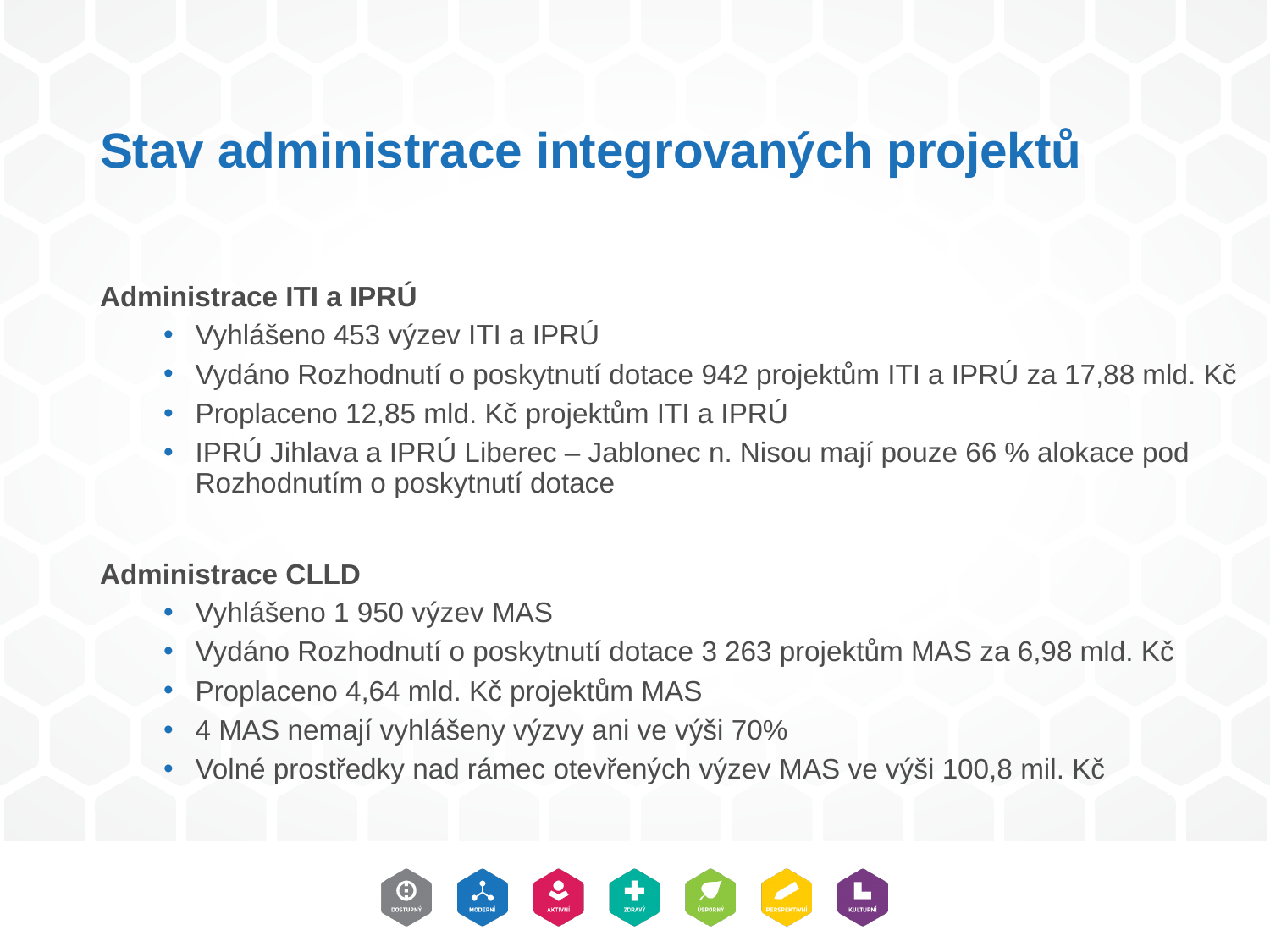

# Stav administrace integrovaných projektů
Administrace ITI a IPRÚ
Vyhlášeno 453 výzev ITI a IPRÚ
Vydáno Rozhodnutí o poskytnutí dotace 942 projektům ITI a IPRÚ za 17,88 mld. Kč
Proplaceno 12,85 mld. Kč projektům ITI a IPRÚ
IPRÚ Jihlava a IPRÚ Liberec – Jablonec n. Nisou mají pouze 66 % alokace pod Rozhodnutím o poskytnutí dotace

Administrace CLLD
Vyhlášeno 1 950 výzev MAS
Vydáno Rozhodnutí o poskytnutí dotace 3 263 projektům MAS za 6,98 mld. Kč
Proplaceno 4,64 mld. Kč projektům MAS
4 MAS nemají vyhlášeny výzvy ani ve výši 70%
Volné prostředky nad rámec otevřených výzev MAS ve výši 100,8 mil. Kč